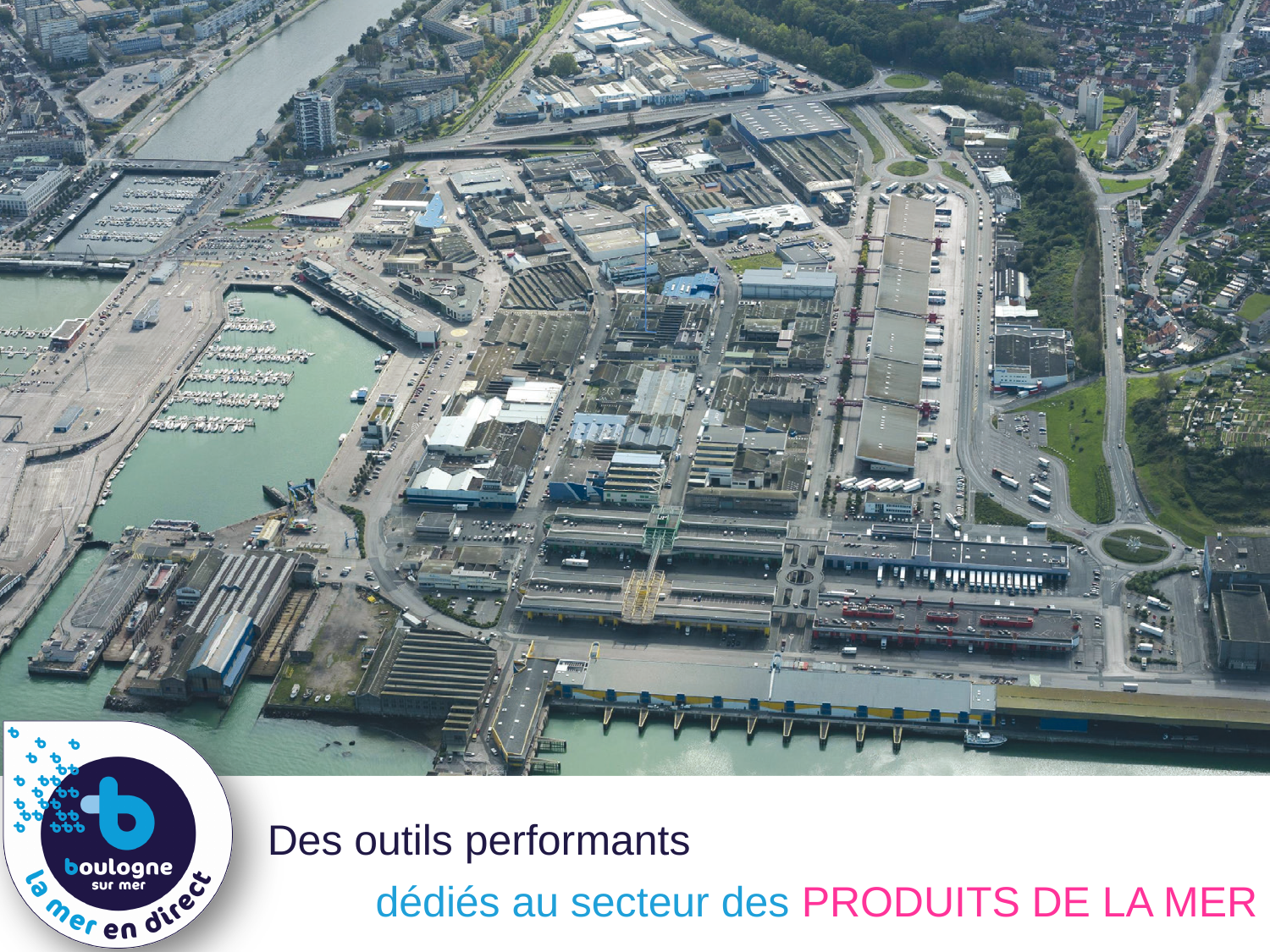

Des outils performants
 dédiés au secteur des PRODUITS DE LA MER